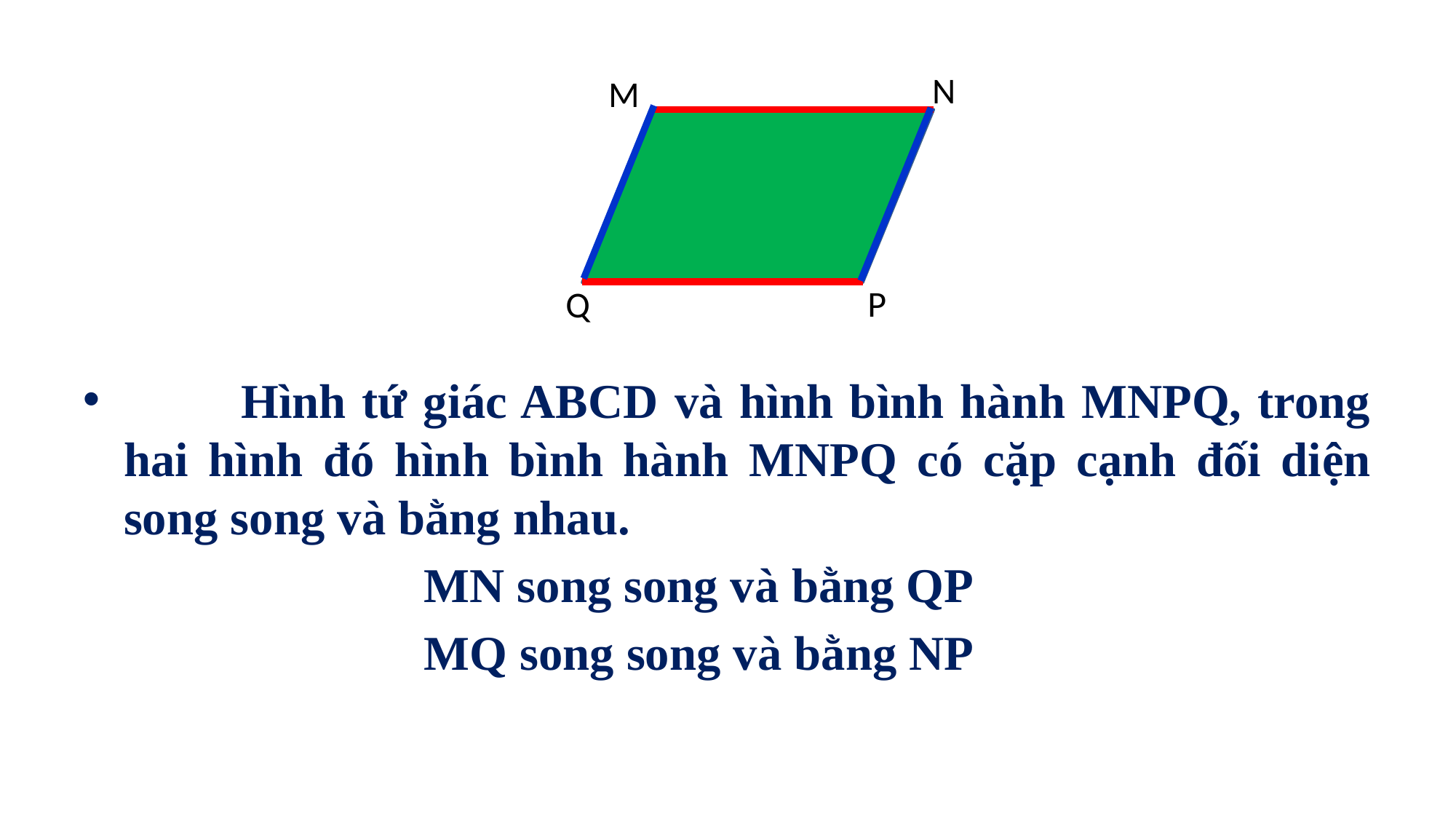

N
M

P
Q
  	Hình tứ giác ABCD và hình bình hành MNPQ, trong hai hình đó hình bình hành MNPQ có cặp cạnh đối diện song song và bằng nhau.
                            MN song song và bằng QP
                            MQ song song và bằng NP